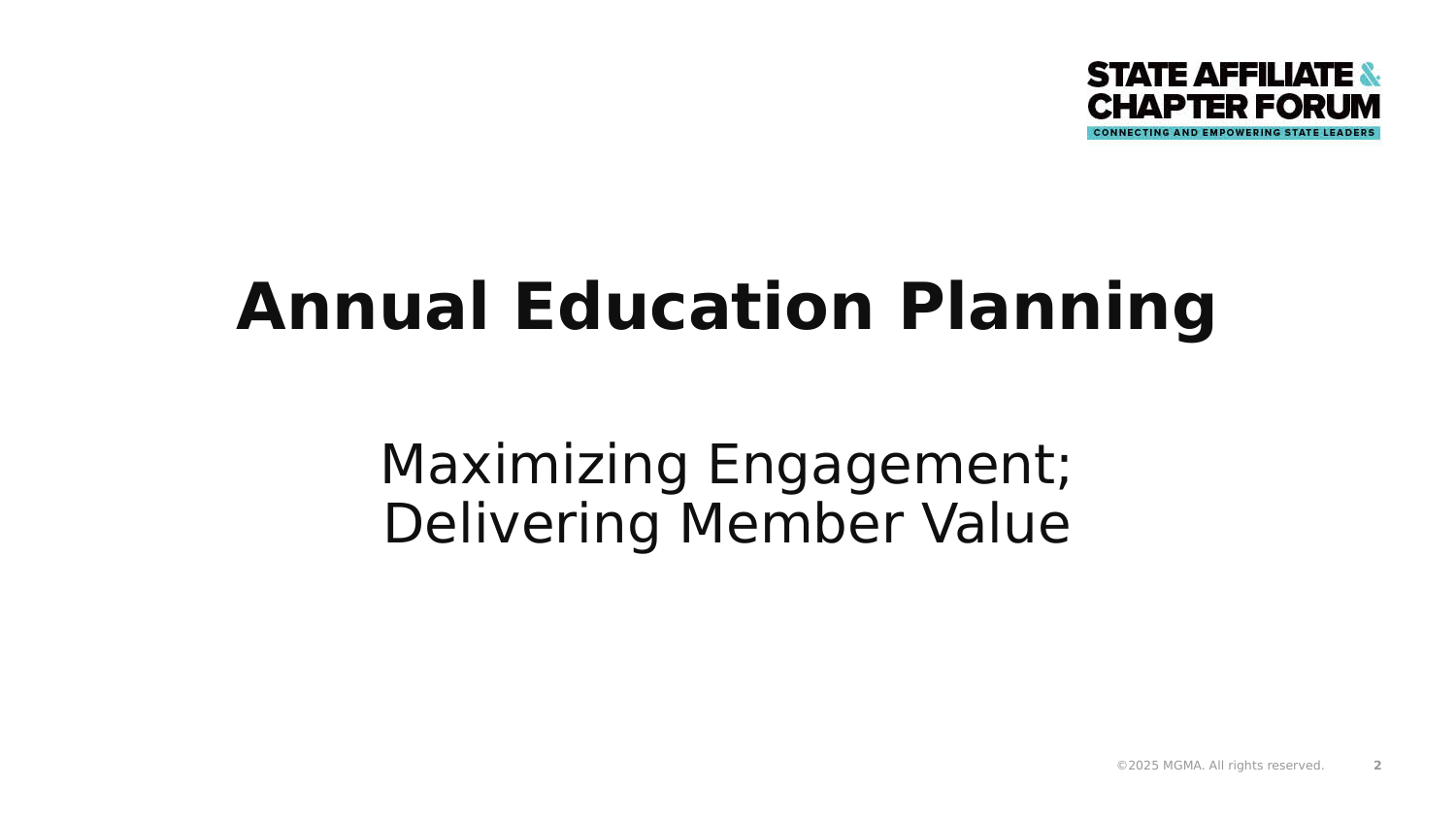

Annual Education Planning
Maximizing Engagement; Delivering Member Value